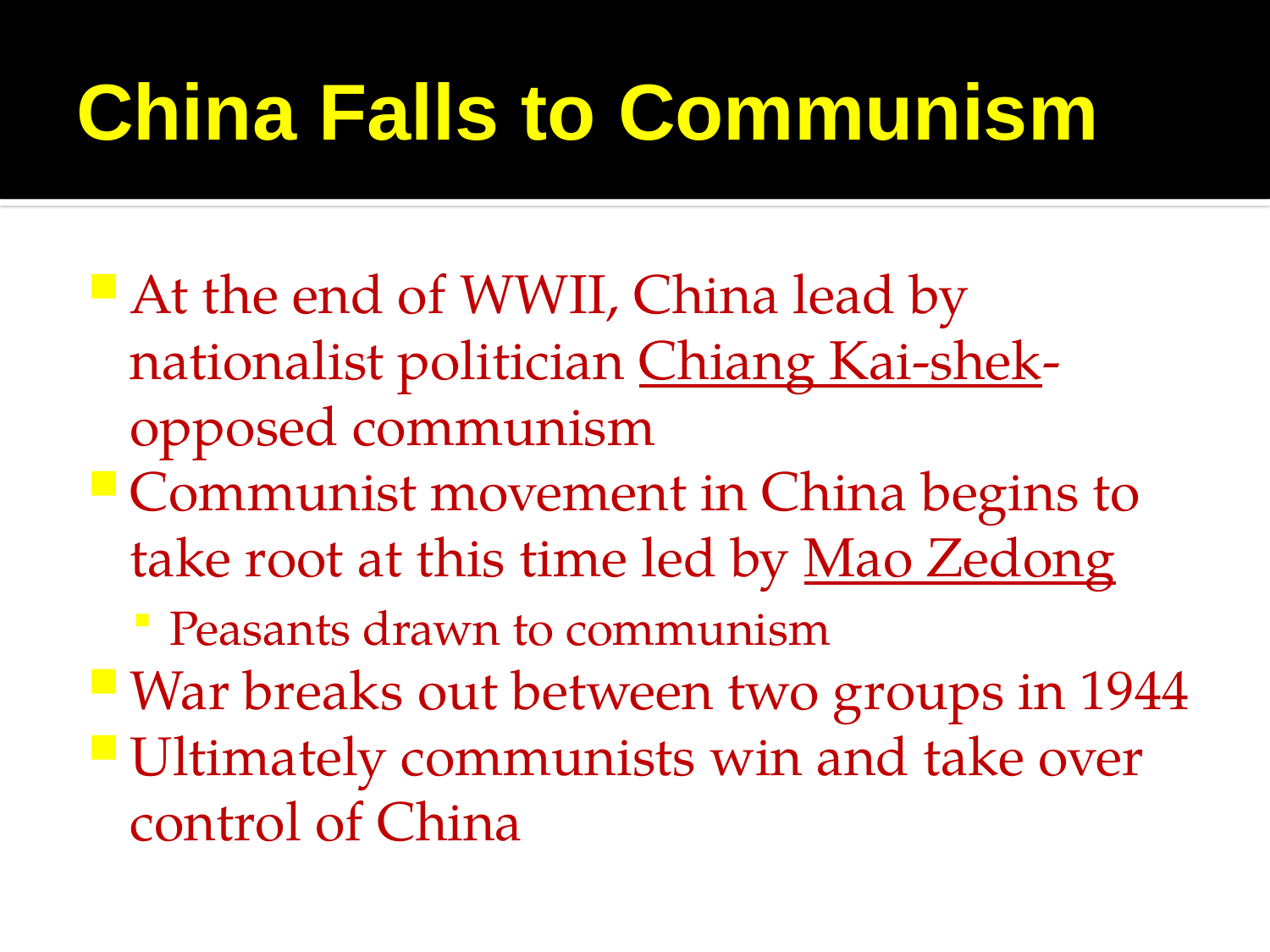

# China Falls to Communism
At the end of WWII, China lead by nationalist politician Chiang Kai-shek- opposed communism
Communist movement in China begins to take root at this time led by Mao Zedong
Peasants drawn to communism
War breaks out between two groups in 1944
Ultimately communists win and take over control of China